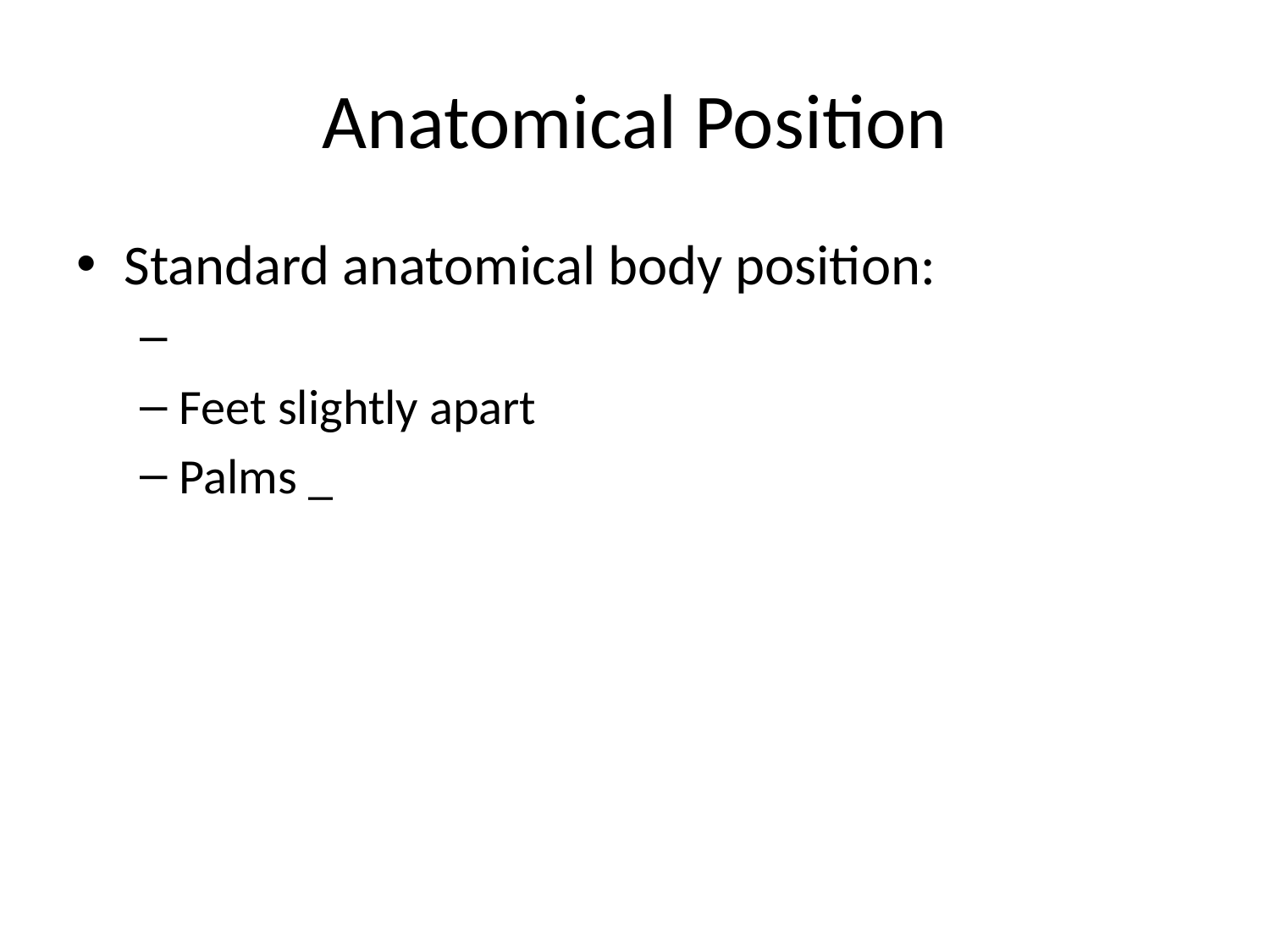

# Anatomical Position
Standard anatomical body position:

Feet slightly apart
Palms _